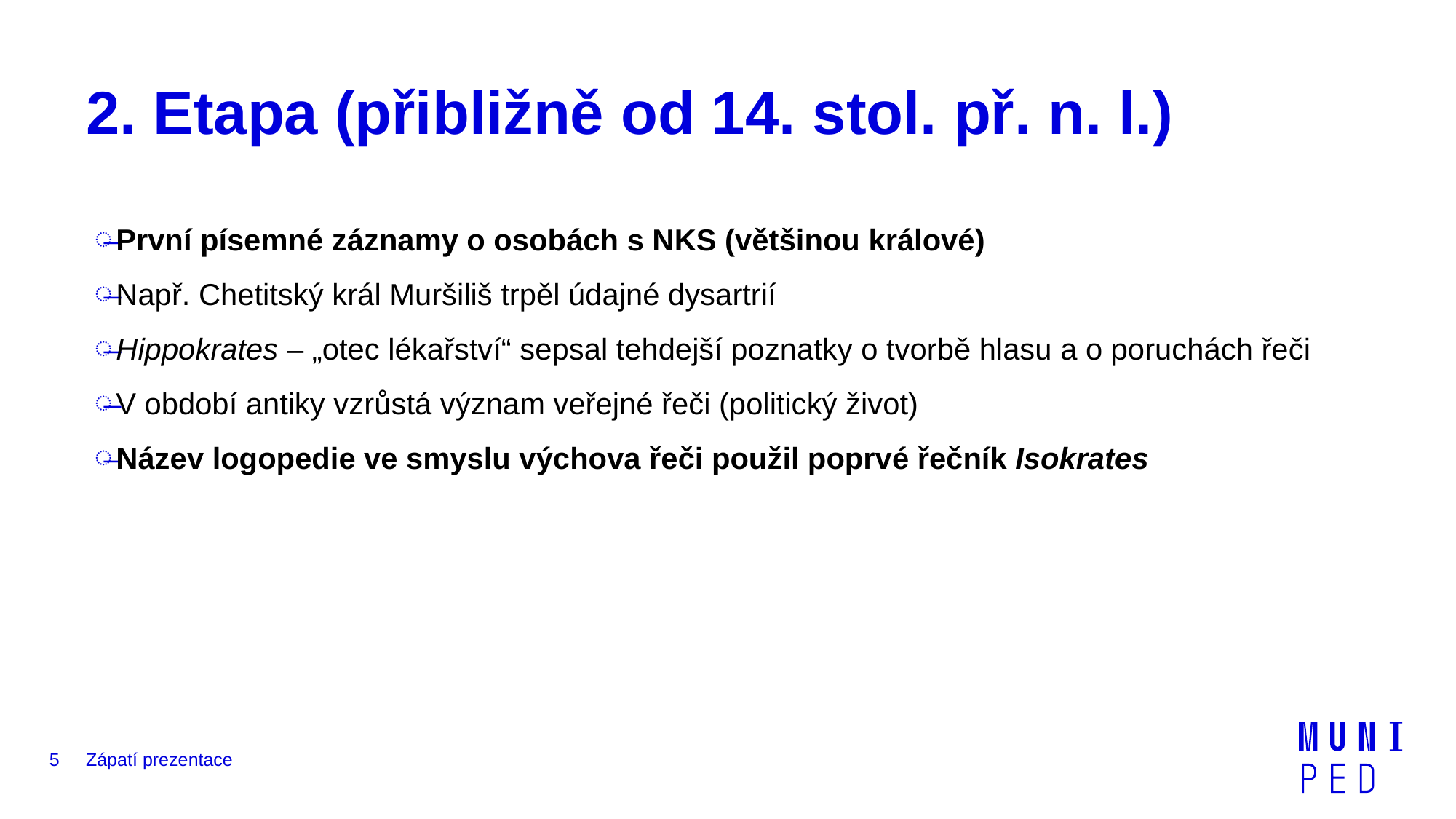

# 2. Etapa (přibližně od 14. stol. př. n. l.)
První písemné záznamy o osobách s NKS (většinou králové)
Např. Chetitský král Muršiliš trpěl údajné dysartrií
Hippokrates – „otec lékařství“ sepsal tehdejší poznatky o tvorbě hlasu a o poruchách řeči
V období antiky vzrůstá význam veřejné řeči (politický život)
Název logopedie ve smyslu výchova řeči použil poprvé řečník Isokrates

5
Zápatí prezentace